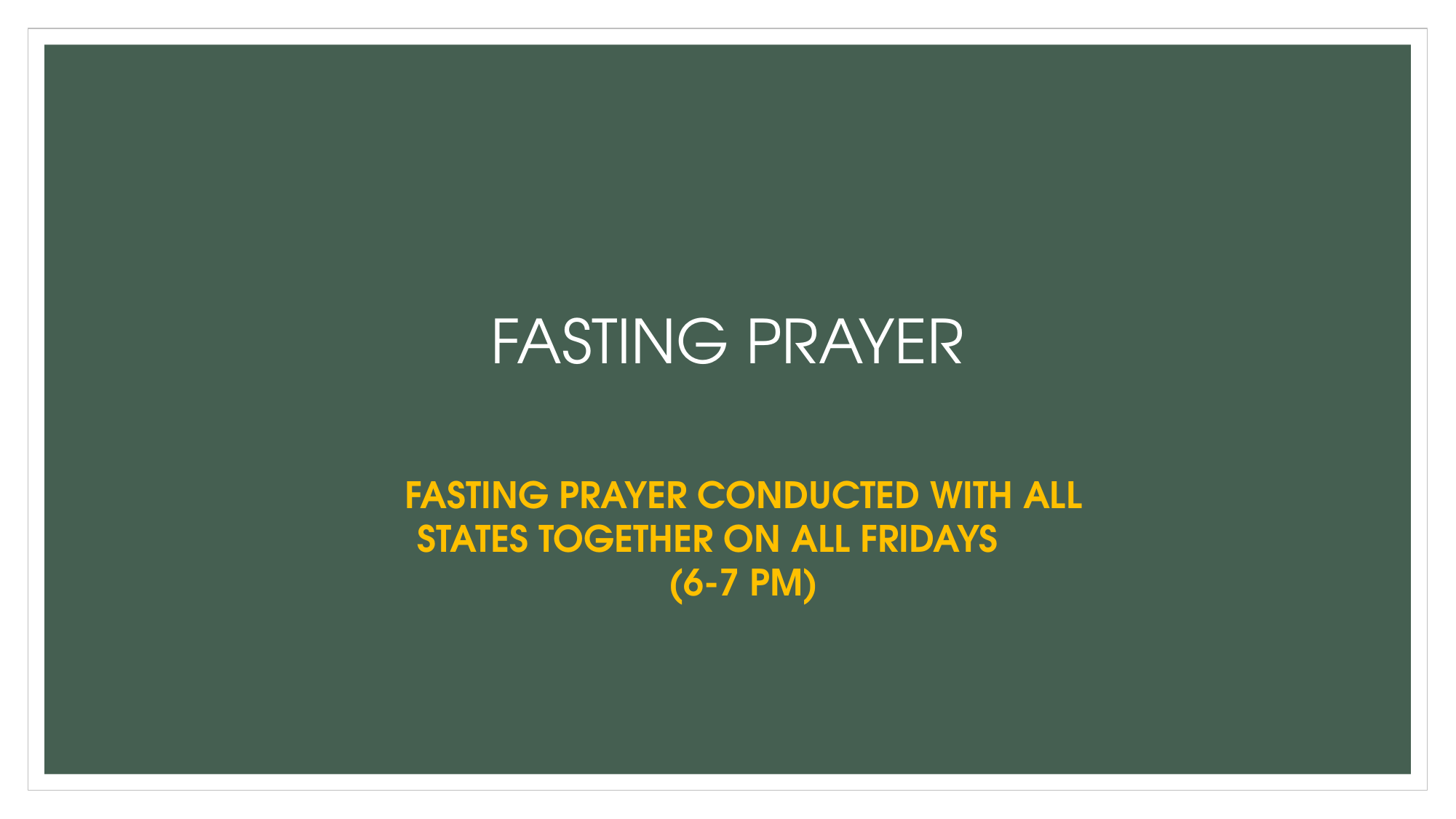

FASTING PRAYER
FASTING PRAYER CONDUCTED WITH ALL STATES TOGETHER ON ALL FRIDAYS        (6-7 PM)